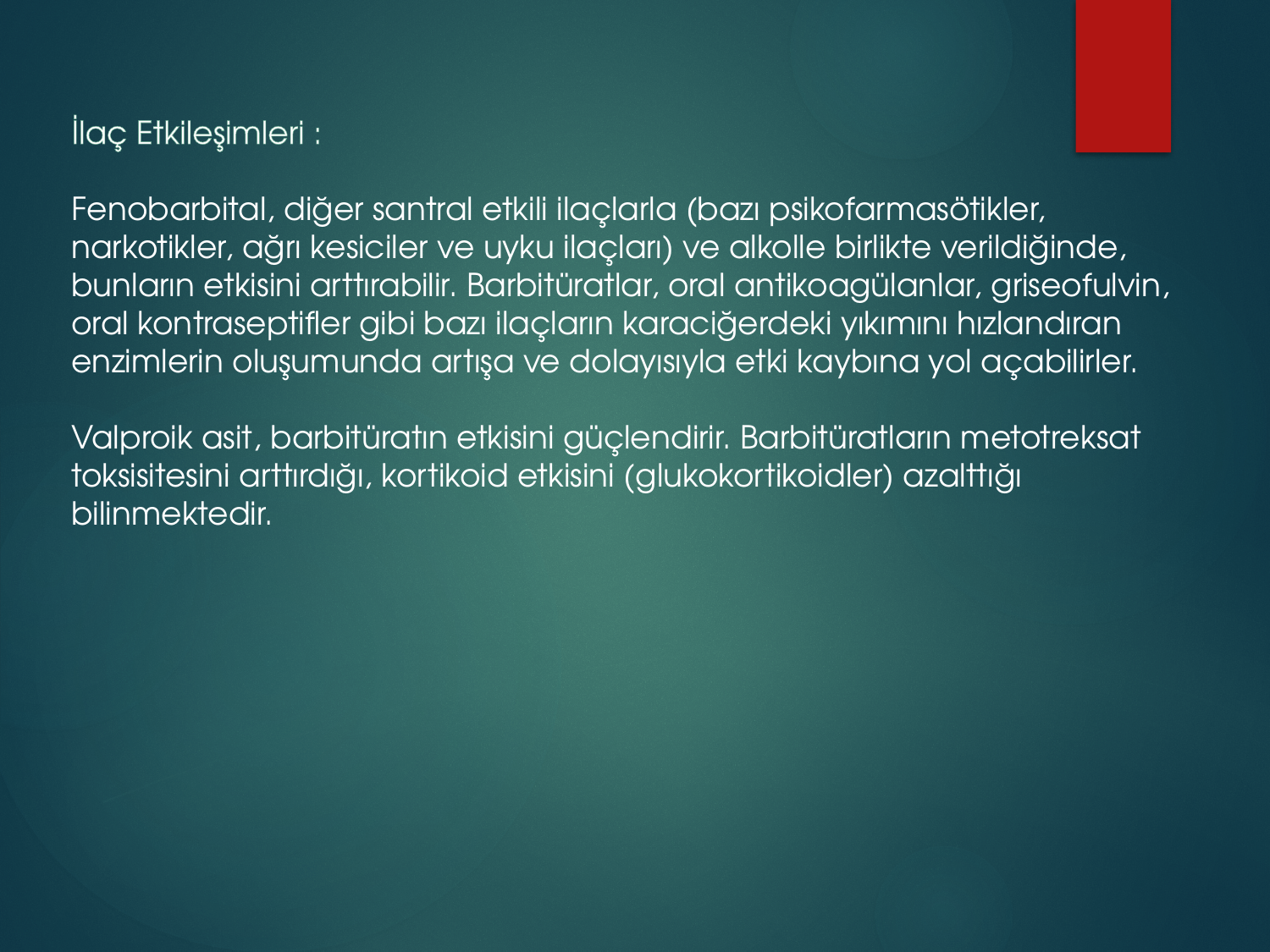

İlaç Etkileşimleri :
Fenobarbital, diğer santral etkili ilaçlarla (bazı psikofarmasötikler, narkotikler, ağrı kesiciler ve uyku ilaçları) ve alkolle birlikte verildiğinde, bunların etkisini arttırabilir. Barbitüratlar, oral antikoagülanlar, griseofulvin, oral kontraseptifler gibi bazı ilaçların karaciğerdeki yıkımını hızlandıran enzimlerin oluşumunda artışa ve dolayısıyla etki kaybına yol açabilirler.
Valproik asit, barbitüratın etkisini güçlendirir. Barbitüratların metotreksat toksisitesini arttırdığı, kortikoid etkisini (glukokortikoidler) azalttığı bilinmektedir.